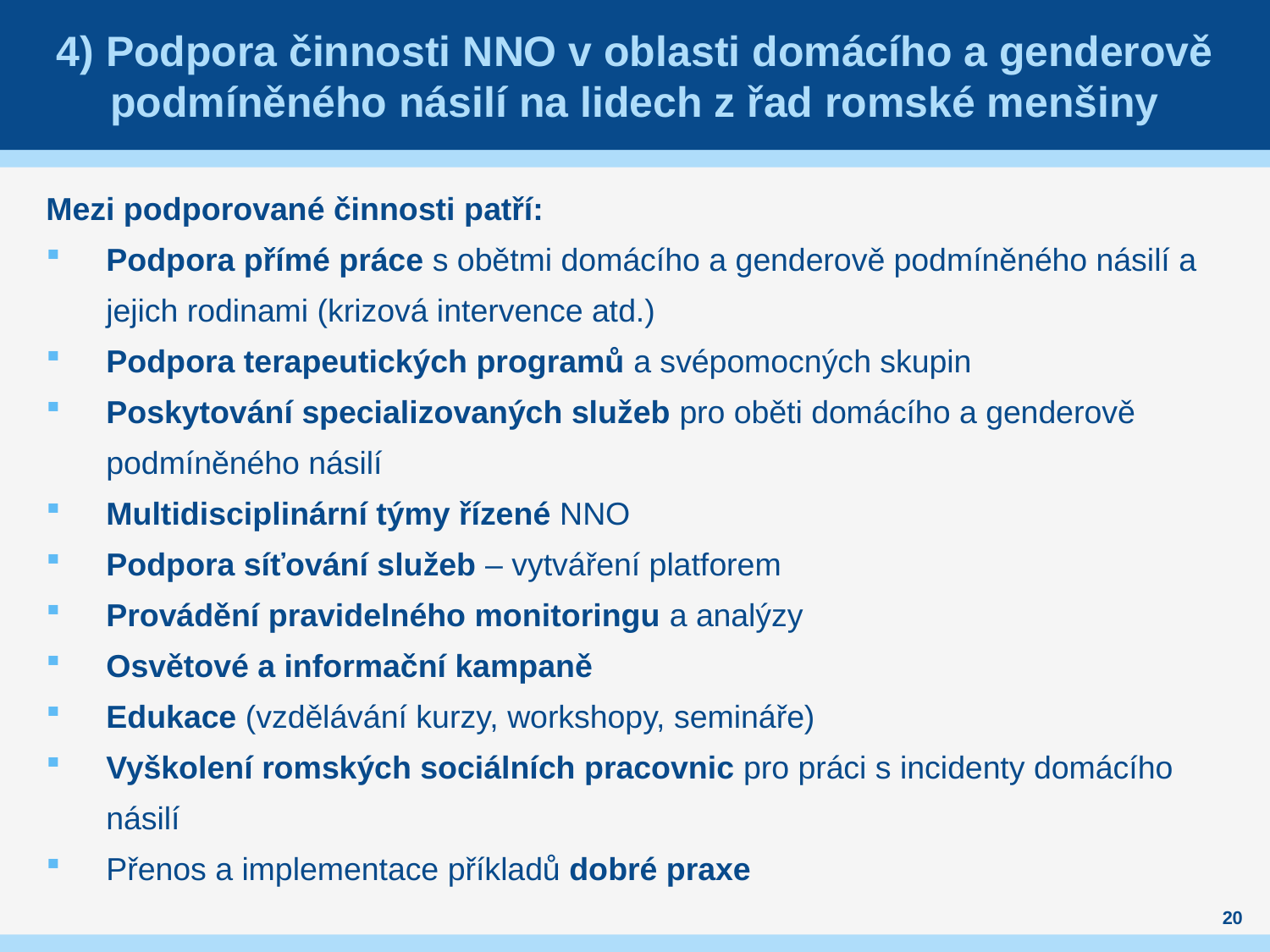

# 4) Podpora činnosti NNO v oblasti domácího a genderově podmíněného násilí na lidech z řad romské menšiny
Mezi podporované činnosti patří:
Podpora přímé práce s obětmi domácího a genderově podmíněného násilí a jejich rodinami (krizová intervence atd.)
Podpora terapeutických programů a svépomocných skupin
Poskytování specializovaných služeb pro oběti domácího a genderově podmíněného násilí
Multidisciplinární týmy řízené NNO
Podpora síťování služeb – vytváření platforem
Provádění pravidelného monitoringu a analýzy
Osvětové a informační kampaně
Edukace (vzdělávání kurzy, workshopy, semináře)
Vyškolení romských sociálních pracovnic pro práci s incidenty domácího násilí
Přenos a implementace příkladů dobré praxe
20